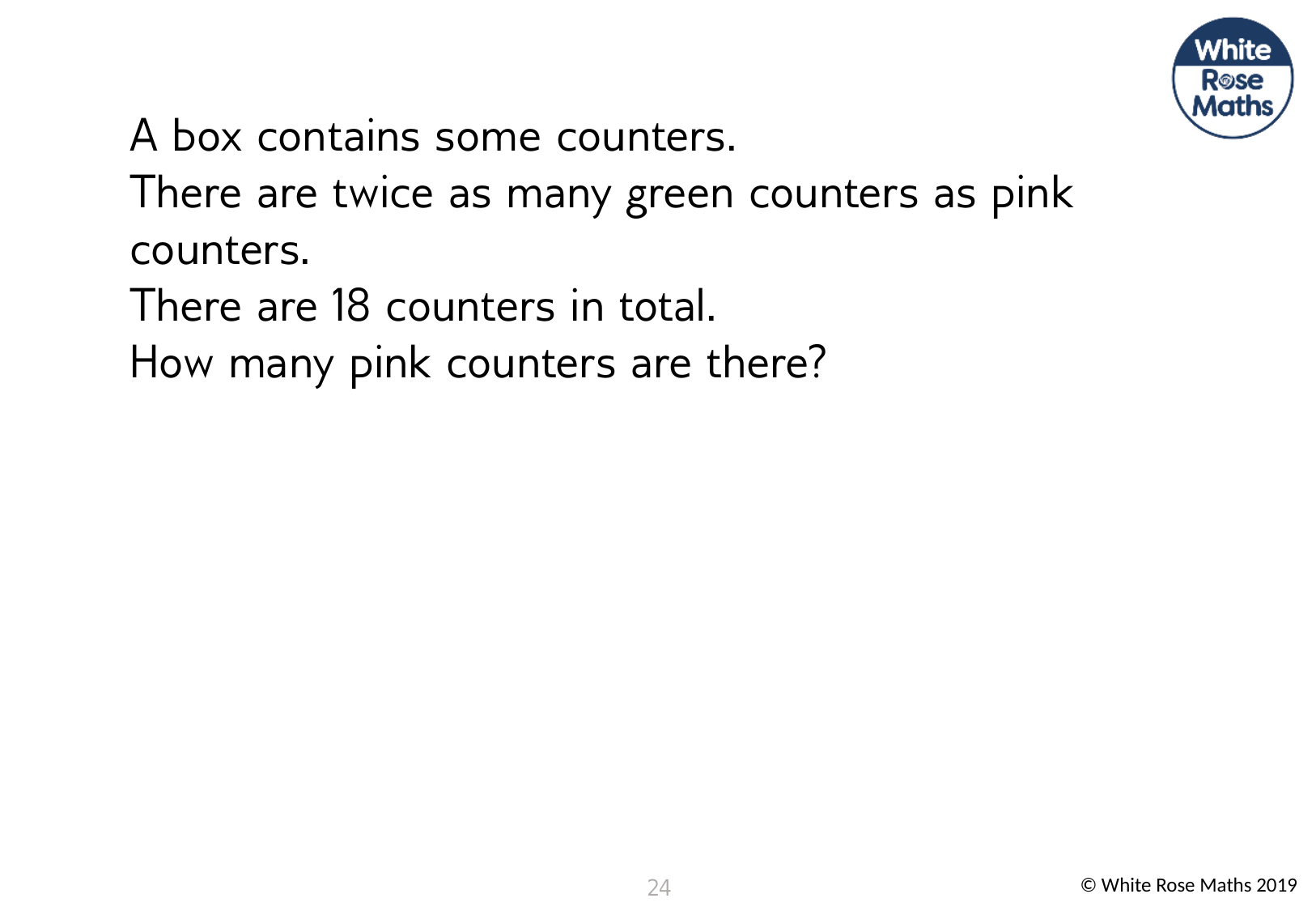

A box contains some counters.
There are twice as many green counters as pink counters.
There are 18 counters in total.
How many pink counters are there?

24